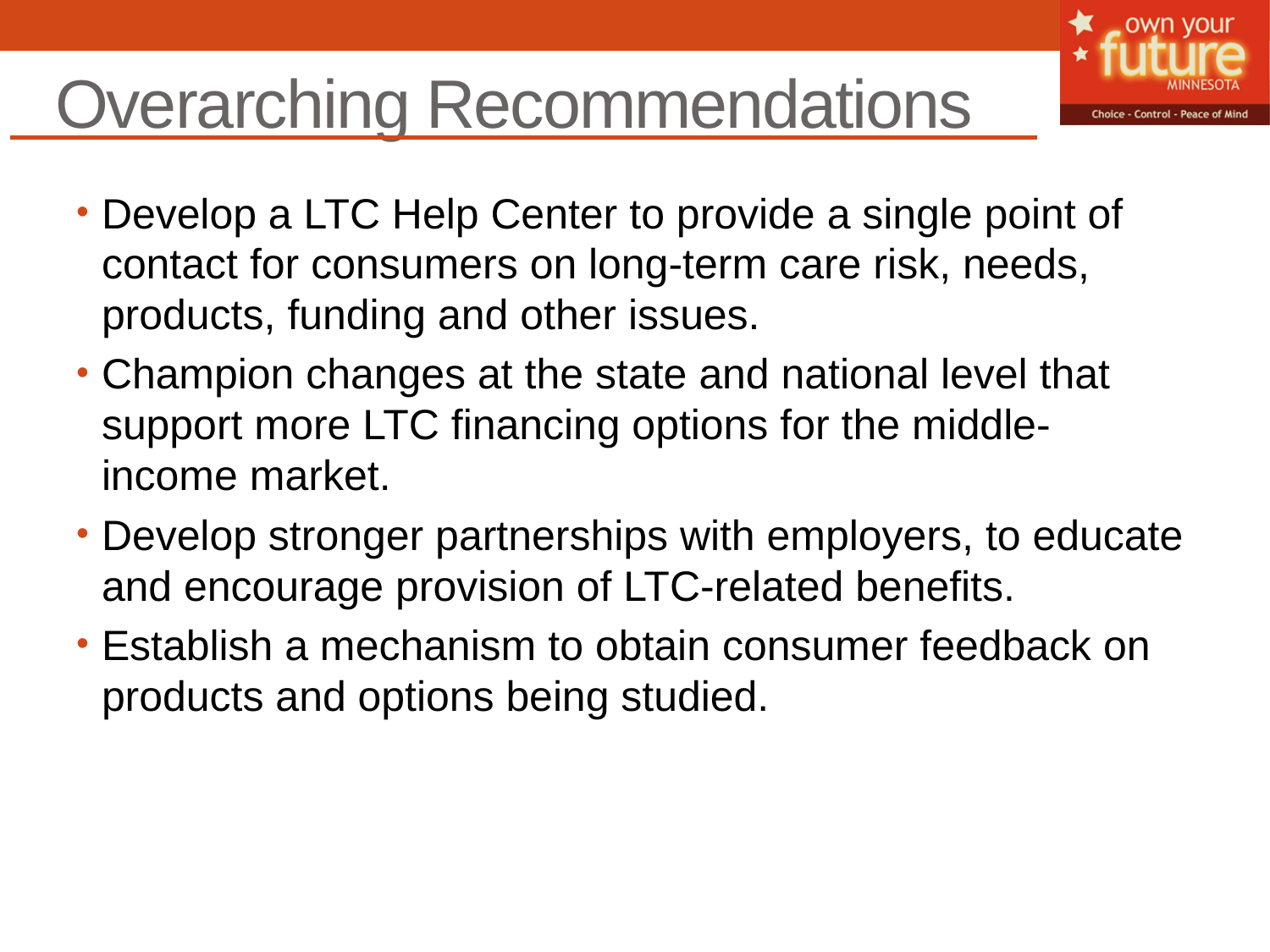

# Overarching Recommendations
Develop a LTC Help Center to provide a single point of contact for consumers on long-term care risk, needs, products, funding and other issues.
Champion changes at the state and national level that support more LTC financing options for the middle- income market.
Develop stronger partnerships with employers, to educate and encourage provision of LTC-related benefits.
Establish a mechanism to obtain consumer feedback on products and options being studied.